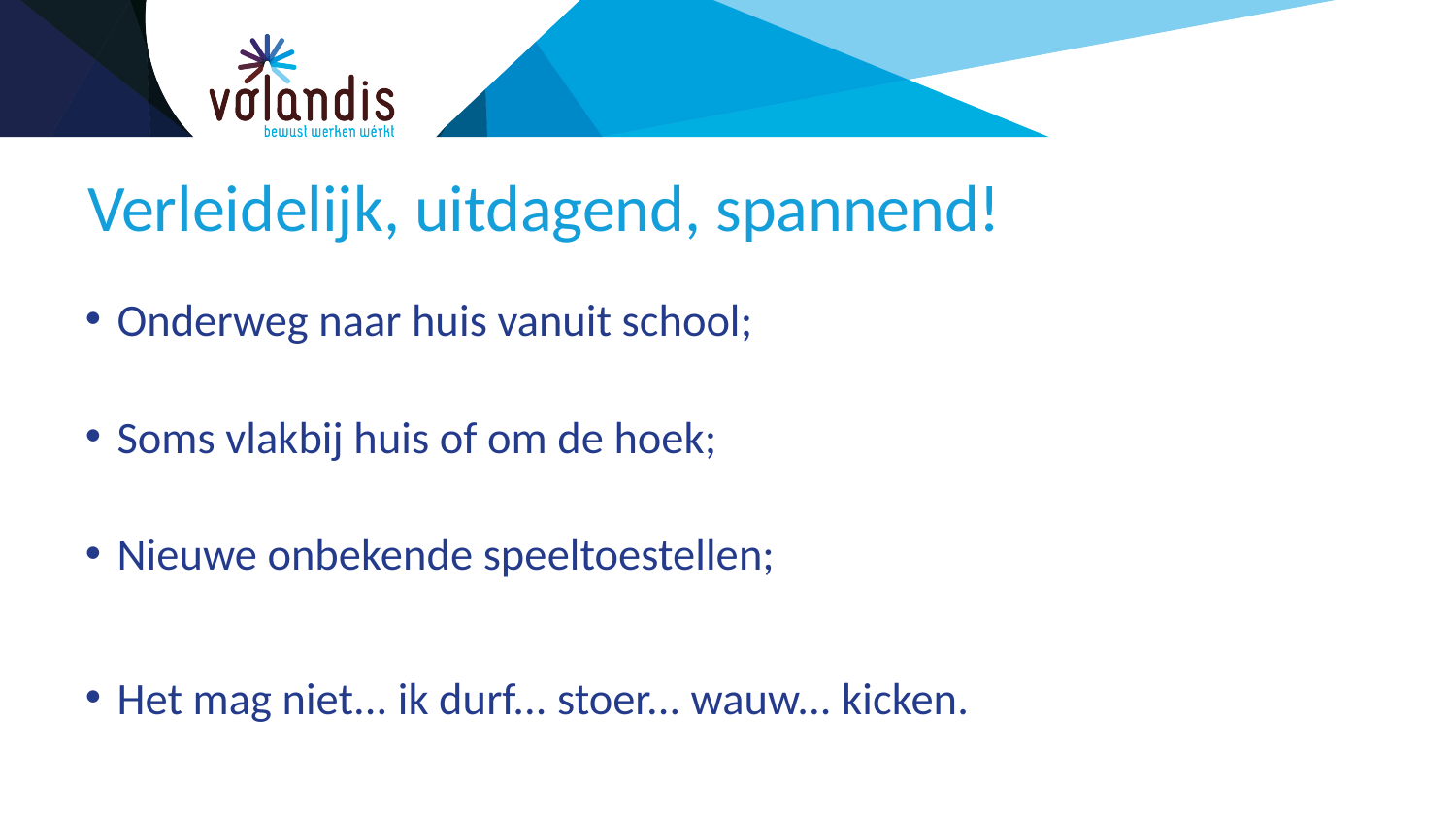

# Verleidelijk, uitdagend, spannend!
Onderweg naar huis vanuit school;
Soms vlakbij huis of om de hoek;
Nieuwe onbekende speeltoestellen;

Het mag niet... ik durf... stoer... wauw... kicken.